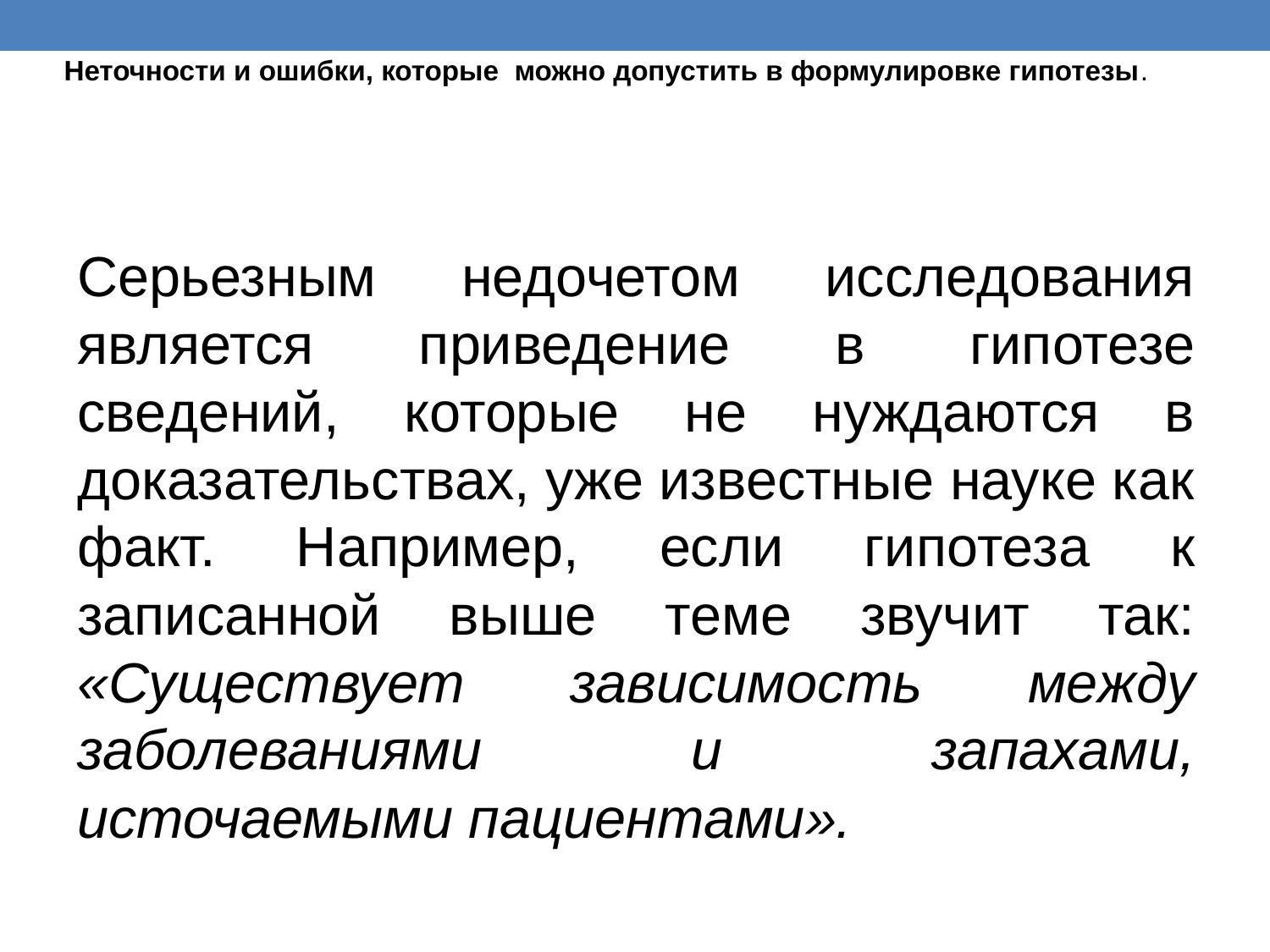

Неточности и ошибки, которые  можно допустить в формулировке гипотезы.

Серьезным недочетом исследования является приведение в гипотезе сведений, которые не нуждаются в доказательствах, уже известные науке как факт. Например, если гипотеза к записанной выше теме звучит так: «Существует зависимость между заболеваниями и запахами, источаемыми пациентами».